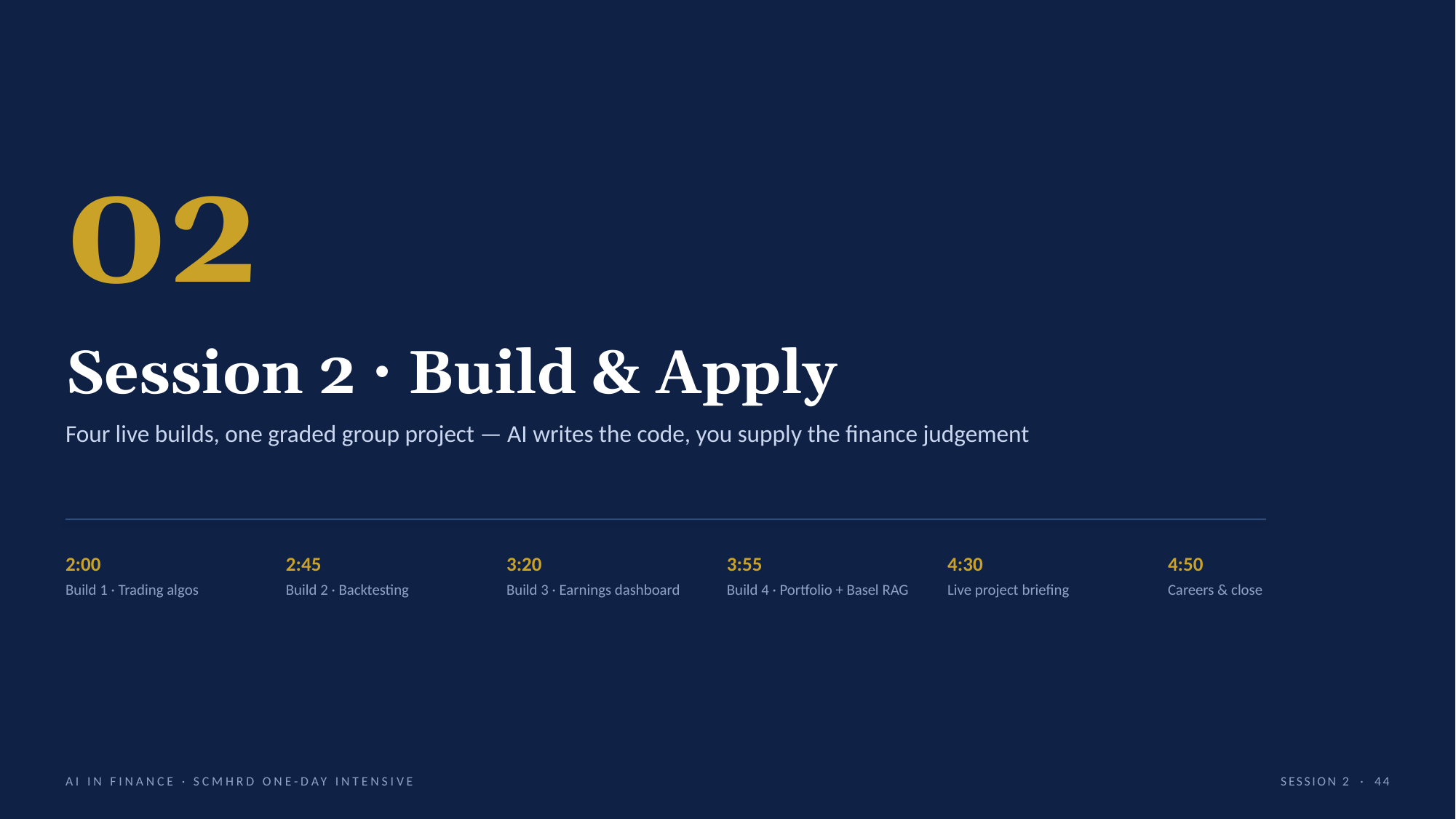

02
Session 2 · Build & Apply
Four live builds, one graded group project — AI writes the code, you supply the finance judgement

2:00
Build 1 · Trading algos
2:45
Build 2 · Backtesting
3:20
Build 3 · Earnings dashboard
3:55
Build 4 · Portfolio + Basel RAG
4:30
Live project briefing
4:50
Careers & close
AI IN FINANCE · SCMHRD ONE-DAY INTENSIVE
SESSION 2  ·  44